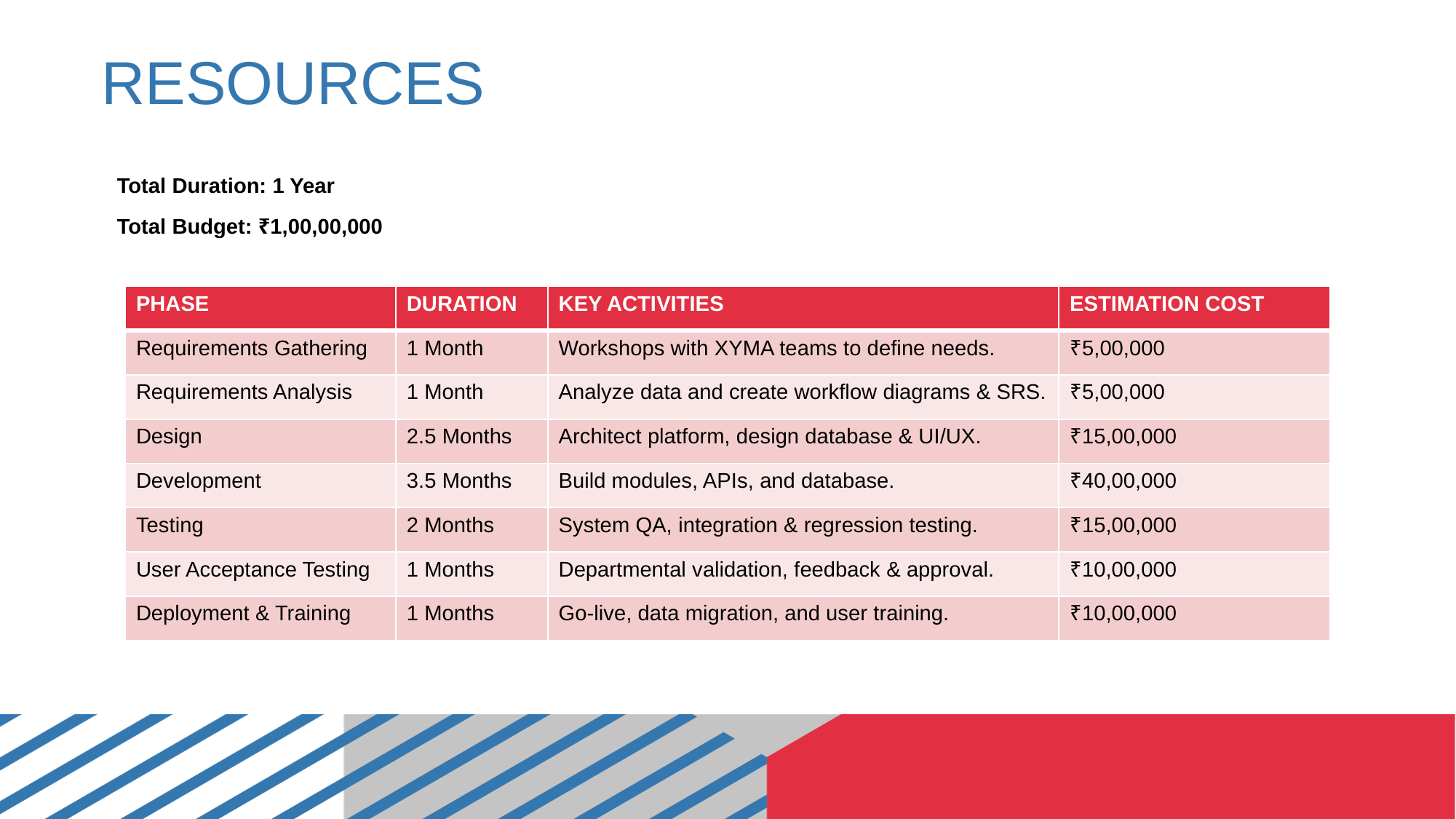

# RESOURCES
Total Duration: 1 Year
Total Budget: ₹1,00,00,000
| PHASE | DURATION | KEY ACTIVITIES | ESTIMATION COST |
| --- | --- | --- | --- |
| Requirements Gathering | 1 Month | Workshops with XYMA teams to define needs. | ₹5,00,000 |
| Requirements Analysis | 1 Month | Analyze data and create workflow diagrams & SRS. | ₹5,00,000 |
| Design | 2.5 Months | Architect platform, design database & UI/UX. | ₹15,00,000 |
| Development | 3.5 Months | Build modules, APIs, and database. | ₹40,00,000 |
| Testing | 2 Months | System QA, integration & regression testing. | ₹15,00,000 |
| User Acceptance Testing | 1 Months | Departmental validation, feedback & approval. | ₹10,00,000 |
| Deployment & Training | 1 Months | Go-live, data migration, and user training. | ₹10,00,000 |